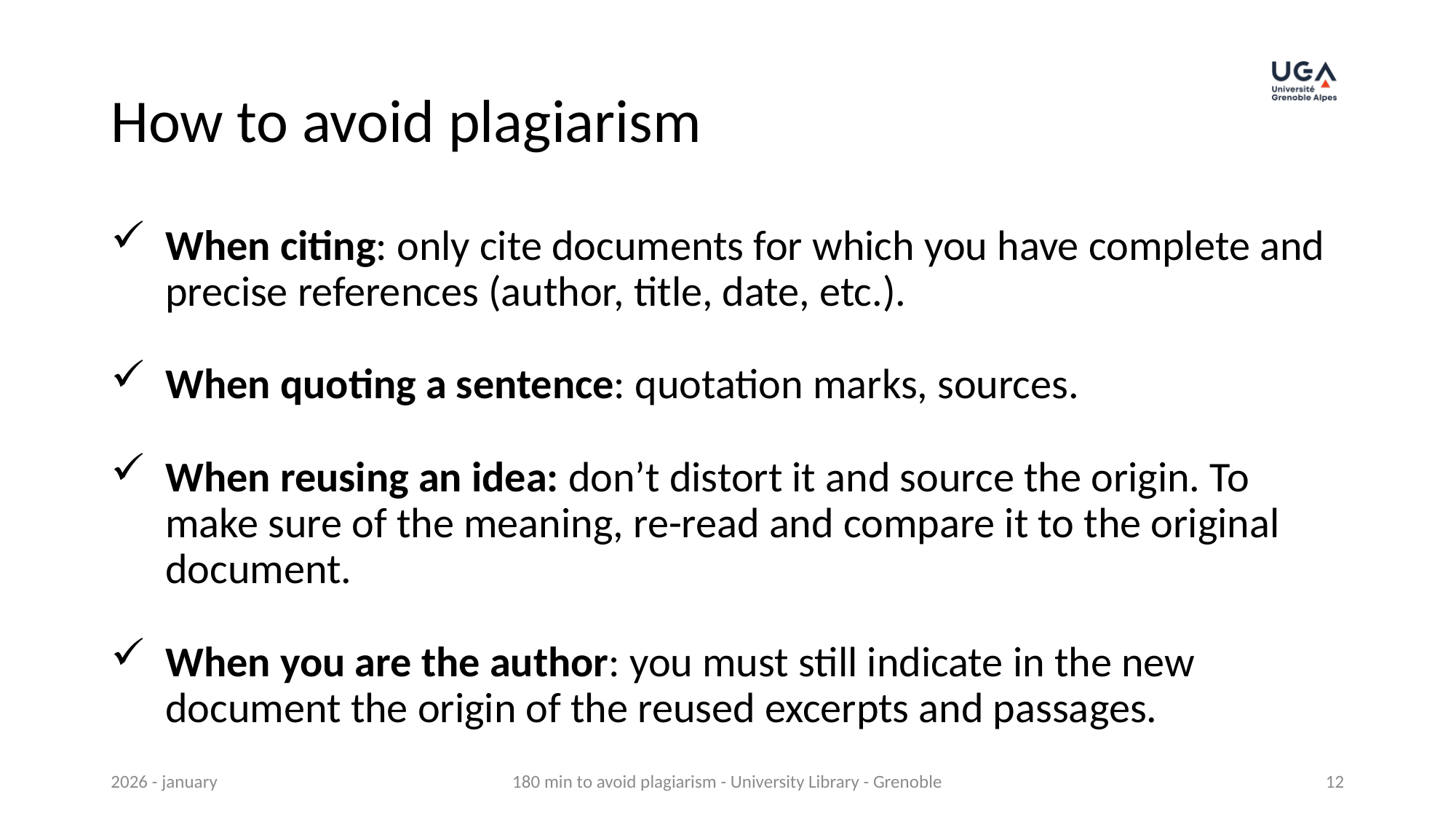

# How to avoid plagiarism
When citing: only cite documents for which you have complete and precise references (author, title, date, etc.).

When quoting a sentence: quotation marks, sources.

When reusing an idea: don’t distort it and source the origin. To make sure of the meaning, re-read and compare it to the original document.

When you are the author: you must still indicate in the new document the origin of the reused excerpts and passages.
2026 - january
180 min to avoid plagiarism - University Library - Grenoble
12